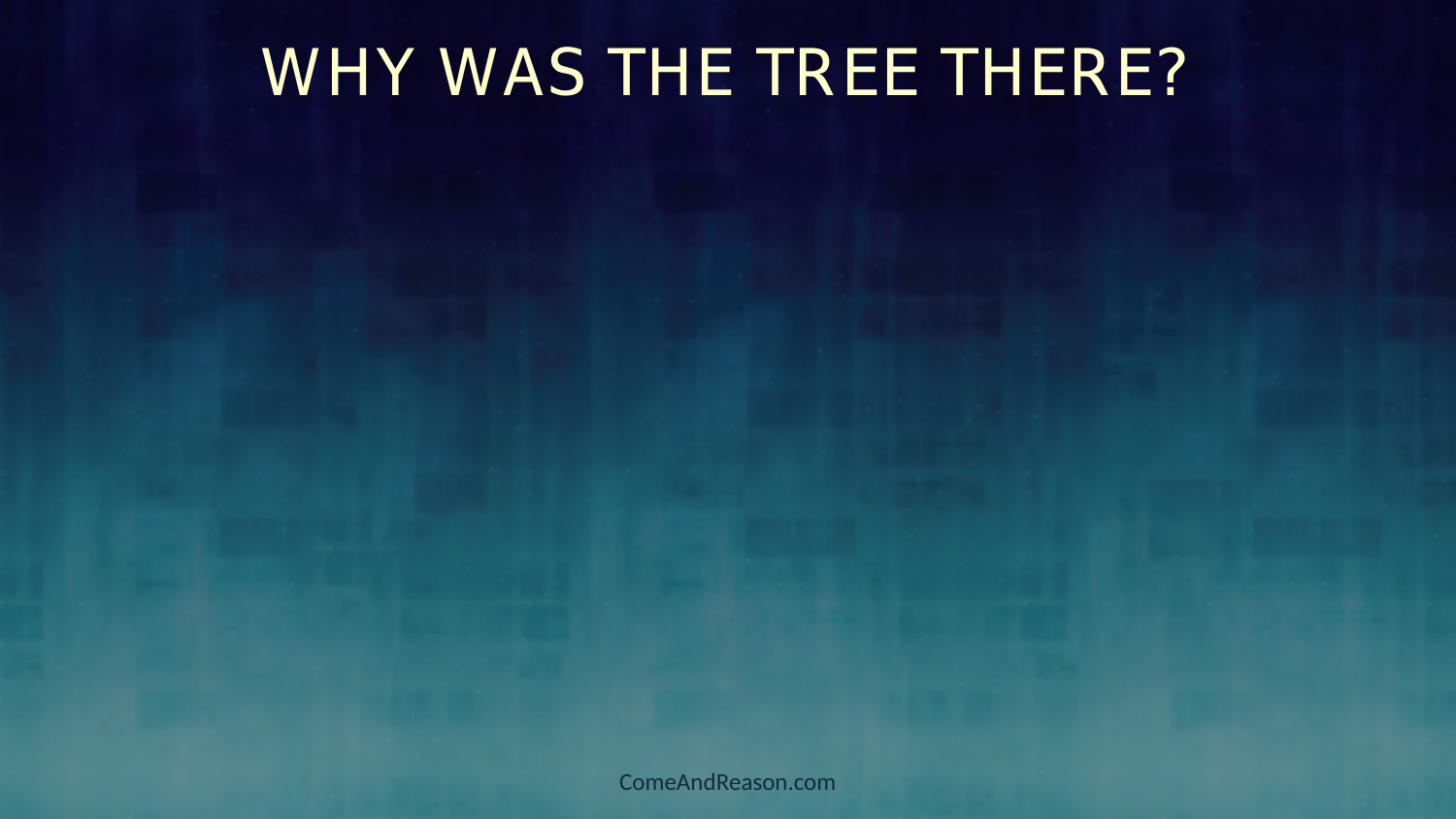

# Why Was the Tree There?

ComeAndReason.com